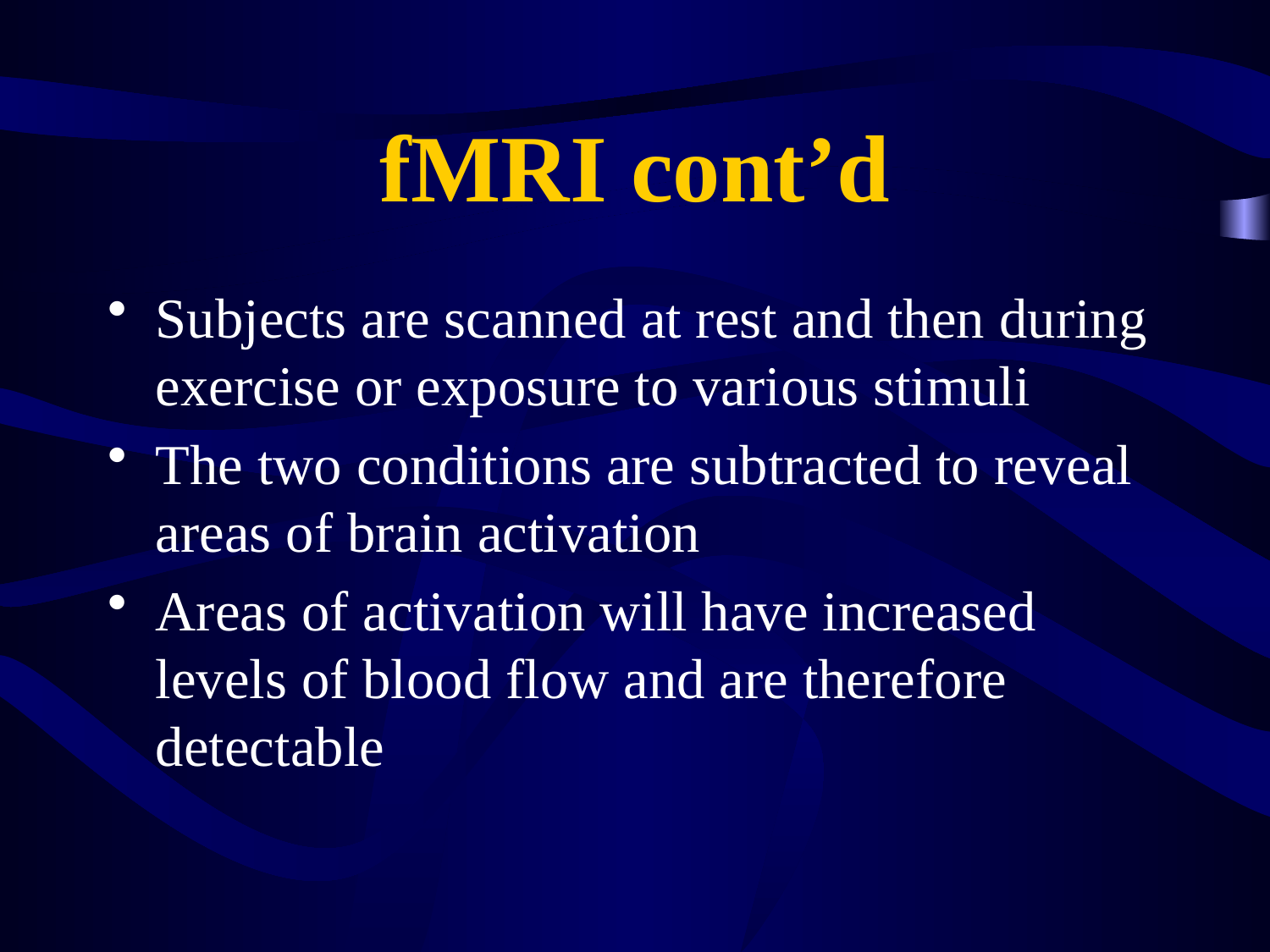

# fMRI cont’d
Subjects are scanned at rest and then during exercise or exposure to various stimuli
The two conditions are subtracted to reveal areas of brain activation
Areas of activation will have increased levels of blood flow and are therefore detectable